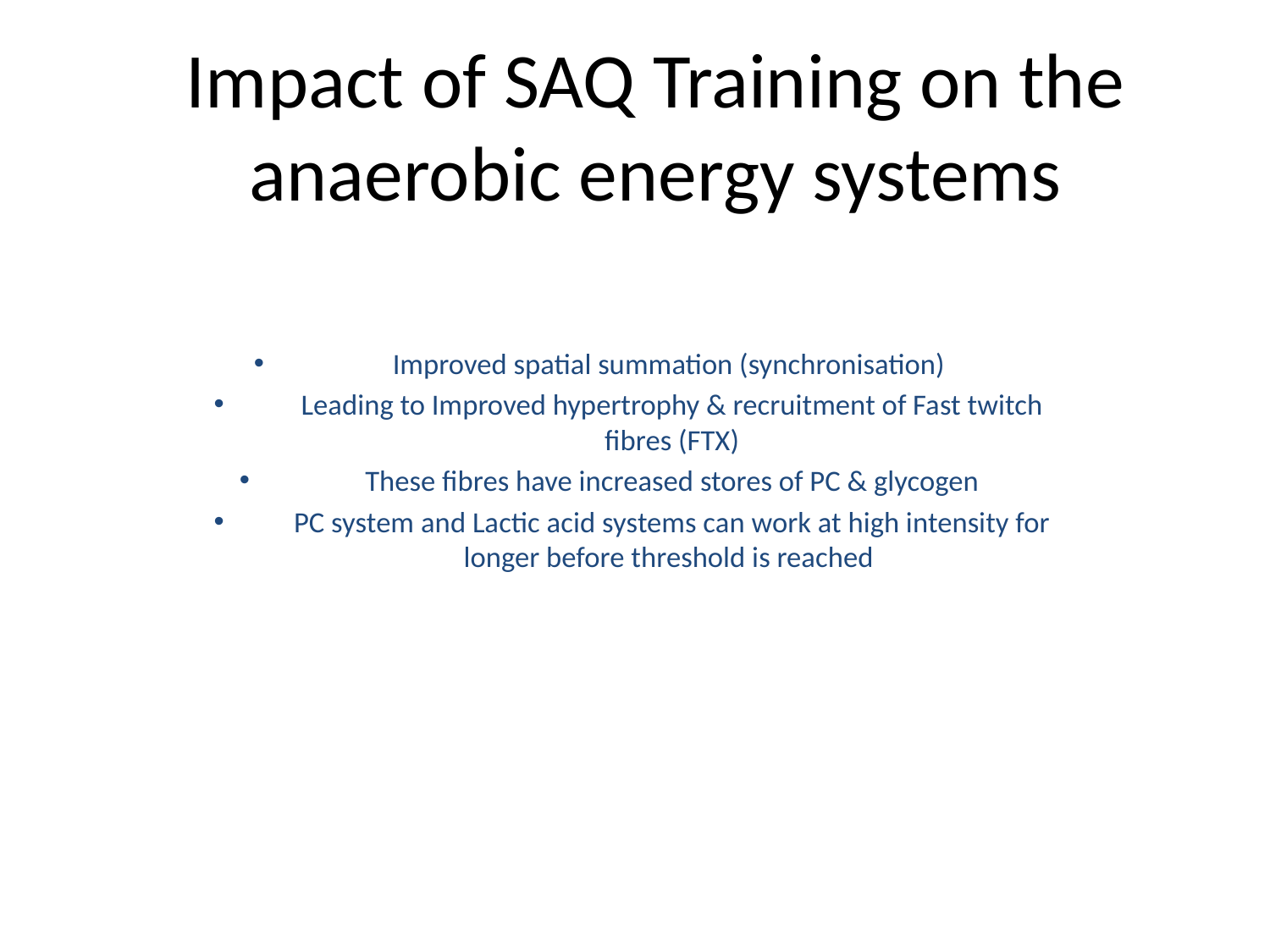

# Impact of SAQ Training on the anaerobic energy systems
Improved spatial summation (synchronisation)
Leading to Improved hypertrophy & recruitment of Fast twitch fibres (FTX)
These fibres have increased stores of PC & glycogen
PC system and Lactic acid systems can work at high intensity for longer before threshold is reached